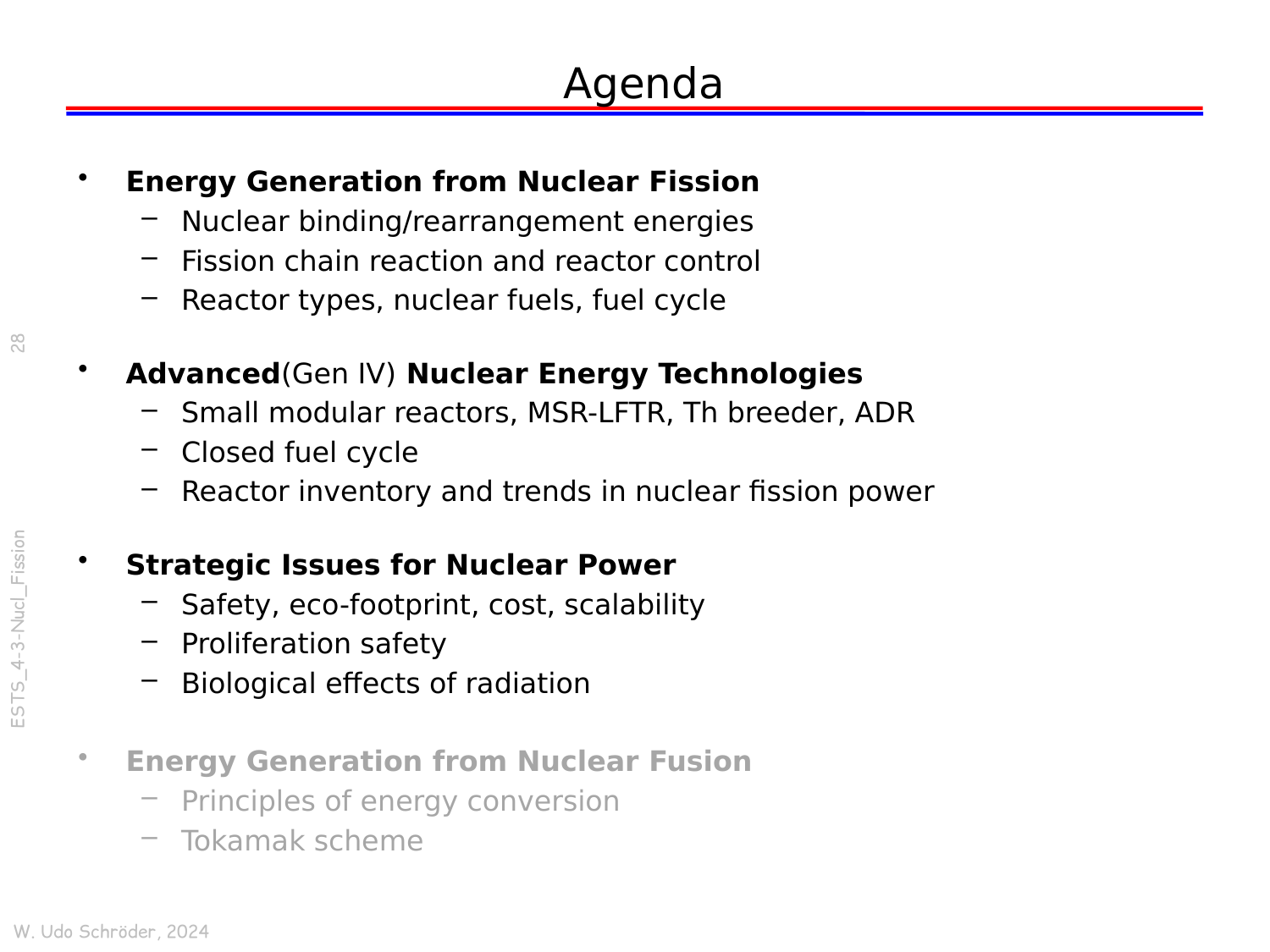

# Agenda
Energy Generation from Nuclear Fission
Nuclear binding/rearrangement energies
Fission chain reaction and reactor control
Reactor types, nuclear fuels, fuel cycle
Advanced(Gen IV) Nuclear Energy Technologies
Small modular reactors, MSR-LFTR, Th breeder, ADR
Closed fuel cycle
Reactor inventory and trends in nuclear fission power
Strategic Issues for Nuclear Power
Safety, eco-footprint, cost, scalability
Proliferation safety
Biological effects of radiation
Energy Generation from Nuclear Fusion
Principles of energy conversion
Tokamak scheme
  28
ESTS_4-3-Nucl_Fission
W. Udo Schröder, 2024